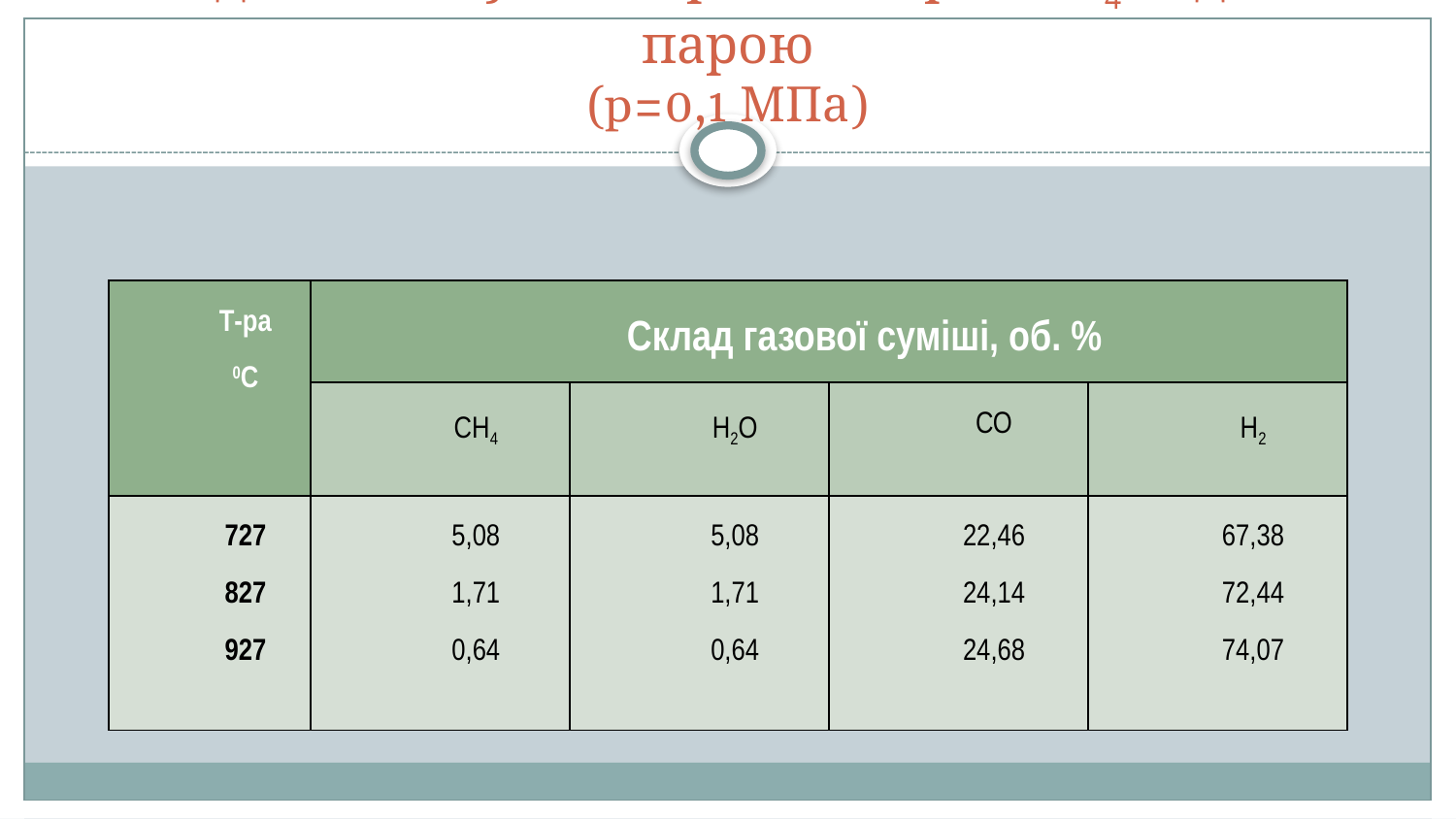

# Склад газової суміші при конверсії СН4 водяною парою (p=0,1 МПа)
| Т-ра 0С | Склад газової суміші, об. % |  |  |  |
| --- | --- | --- | --- | --- |
|  | СН4 | H2O | СО | H2 |
| 727 827 927 | 5,08 1,71 0,64 | 5,08 1,71 0,64 | 22,46 24,14 24,68 | 67,38 72,44 74,07 |